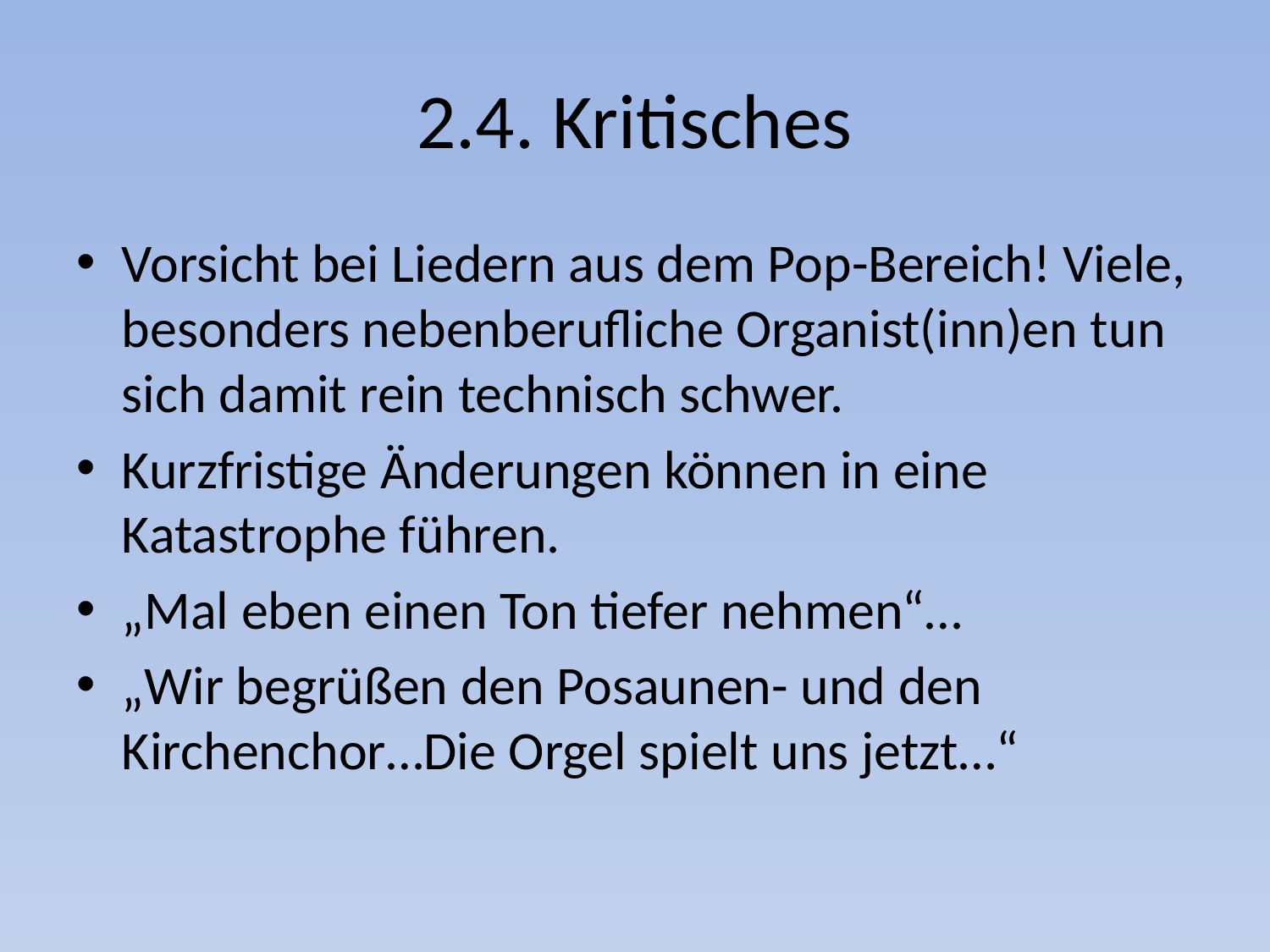

# 2.4. Kritisches
Vorsicht bei Liedern aus dem Pop-Bereich! Viele, besonders nebenberufliche Organist(inn)en tun sich damit rein technisch schwer.
Kurzfristige Änderungen können in eine Katastrophe führen.
„Mal eben einen Ton tiefer nehmen“…
„Wir begrüßen den Posaunen- und den Kirchenchor…Die Orgel spielt uns jetzt…“